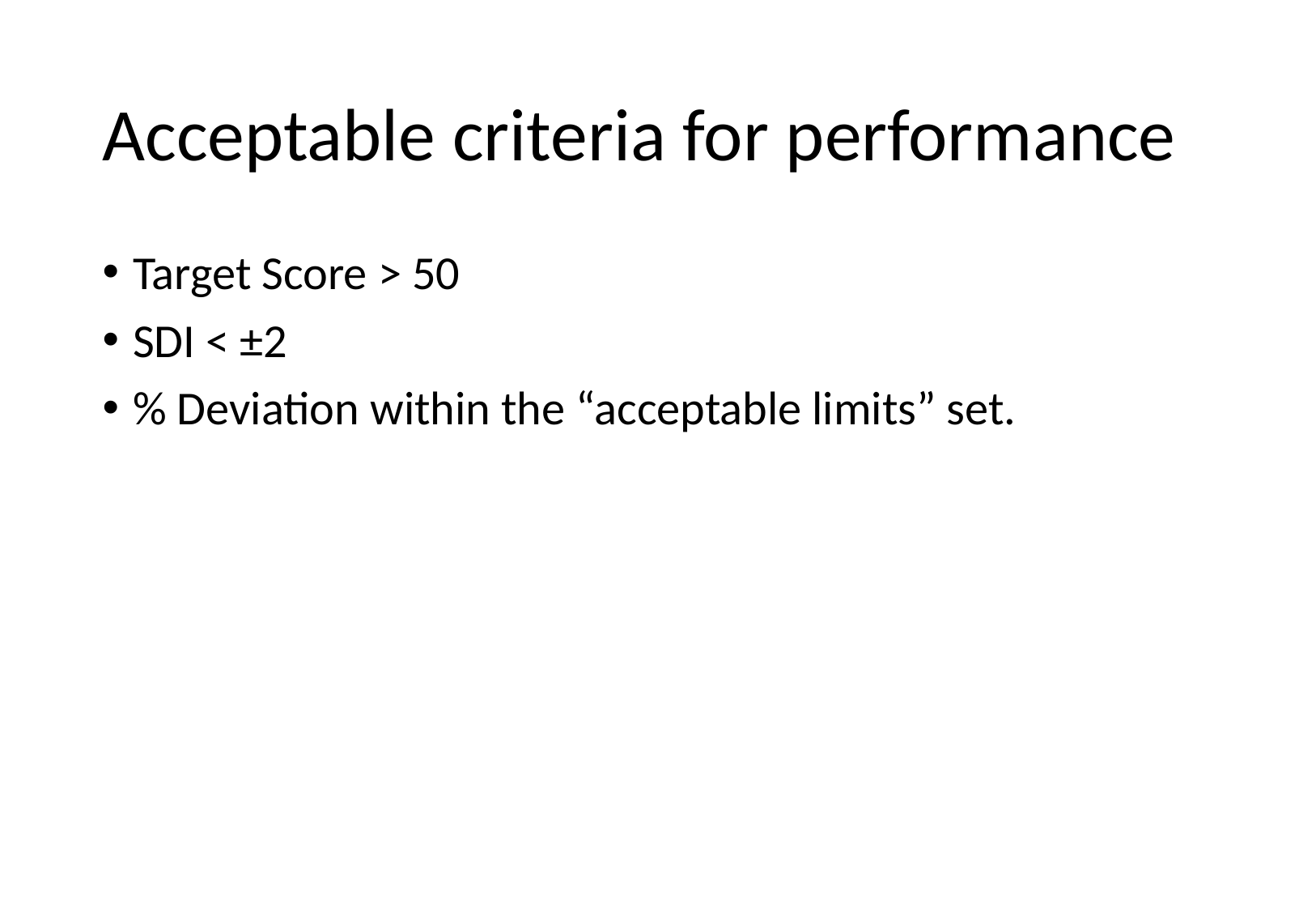

# Acceptable criteria for performance
Target Score > 50
SDI < ±2
% Deviation within the “acceptable limits” set.